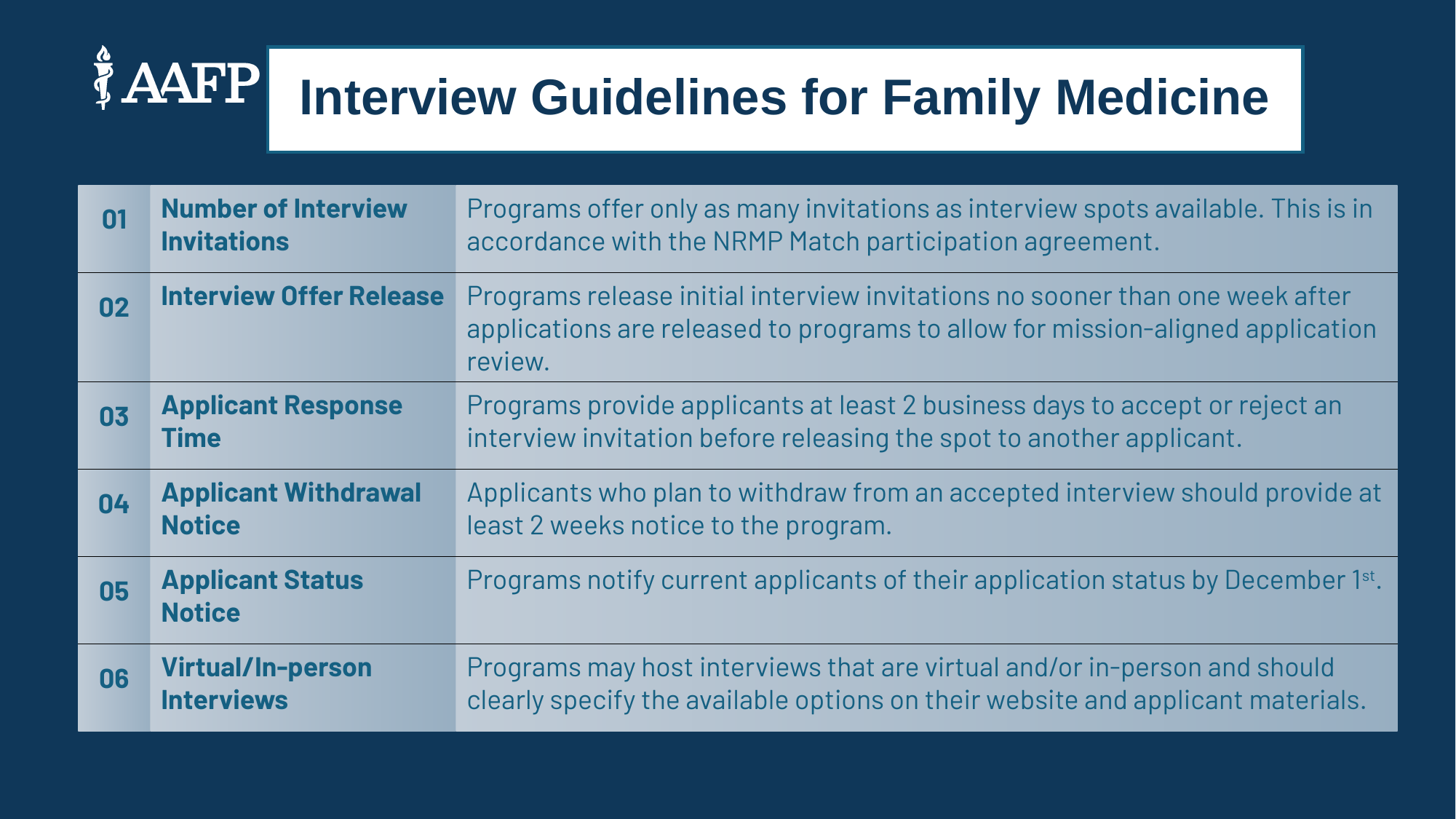

Interview Guidelines for Family Medicine
| 01 | Number of Interview Invitations | Programs offer only as many invitations as interview spots available. This is in accordance with the NRMP Match participation agreement. |
| --- | --- | --- |
| 02 | Interview Offer Release | Programs release initial interview invitations no sooner than one week after applications are released to programs to allow for mission-aligned application review. |
| 03 | Applicant Response Time | Programs provide applicants at least 2 business days to accept or reject an interview invitation before releasing the spot to another applicant. |
| 04 | Applicant Withdrawal Notice | Applicants who plan to withdraw from an accepted interview should provide at least 2 weeks notice to the program. |
| 05 | Applicant Status Notice | Programs notify current applicants of their application status by December 1st. |
| 06 | Virtual/In-person Interviews | Programs may host interviews that are virtual and/or in-person and should clearly specify the available options on their website and applicant materials. |